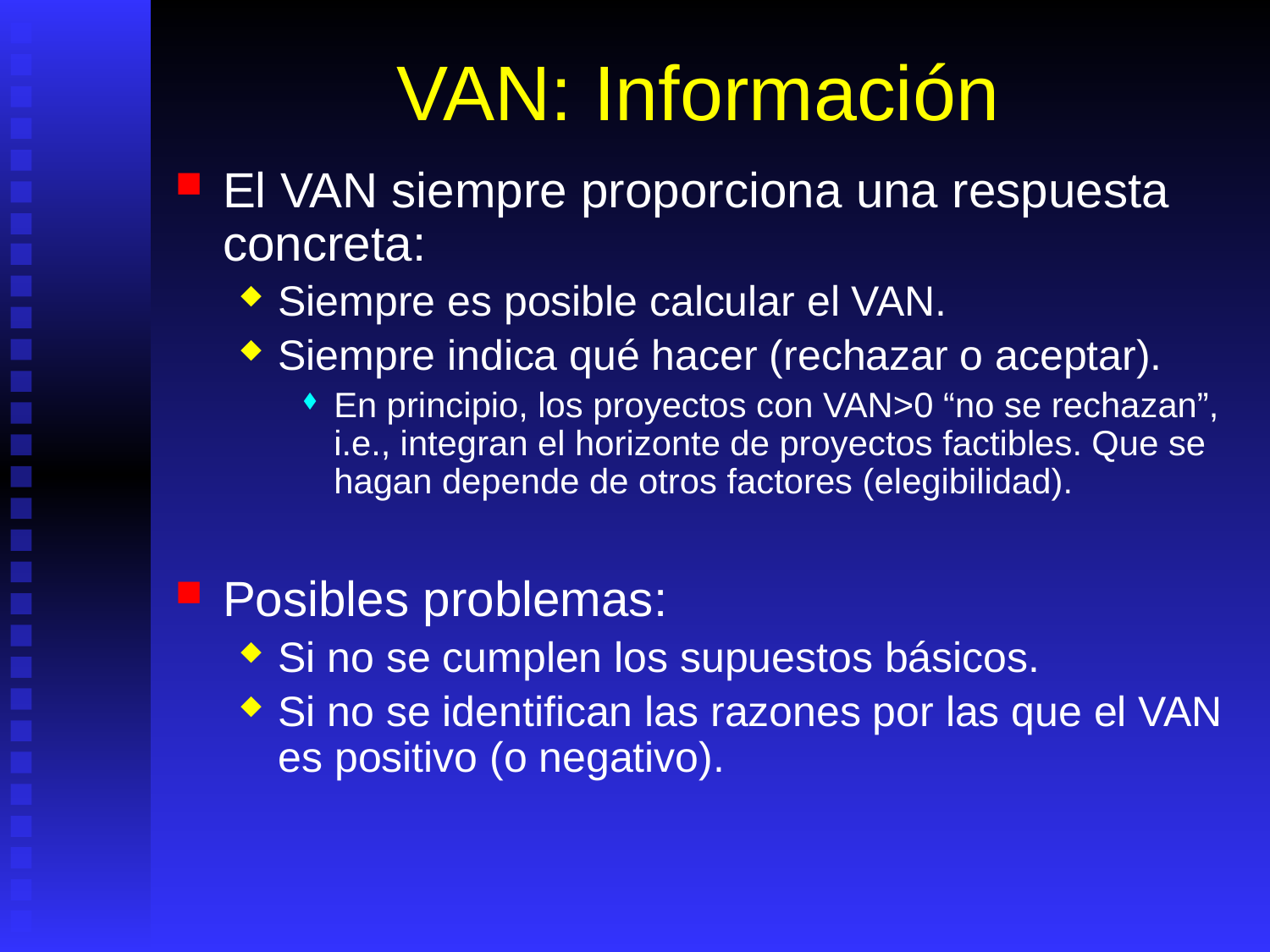

# VAN: Información
El VAN siempre proporciona una respuesta concreta:
Siempre es posible calcular el VAN.
Siempre indica qué hacer (rechazar o aceptar).
En principio, los proyectos con VAN>0 “no se rechazan”, i.e., integran el horizonte de proyectos factibles. Que se hagan depende de otros factores (elegibilidad).

Posibles problemas:
Si no se cumplen los supuestos básicos.
Si no se identifican las razones por las que el VAN es positivo (o negativo).